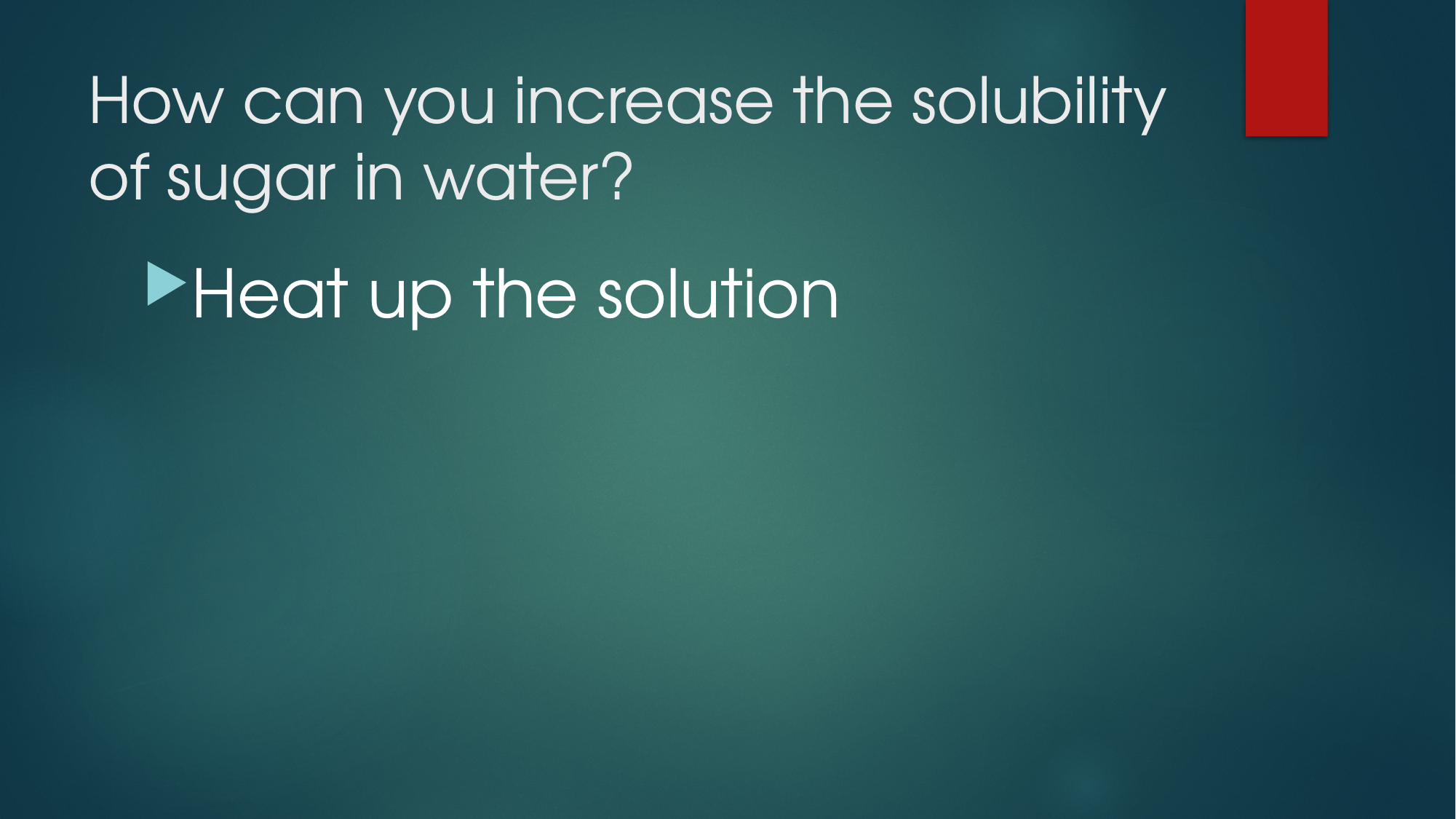

# How can you increase the solubility of sugar in water?
Heat up the solution